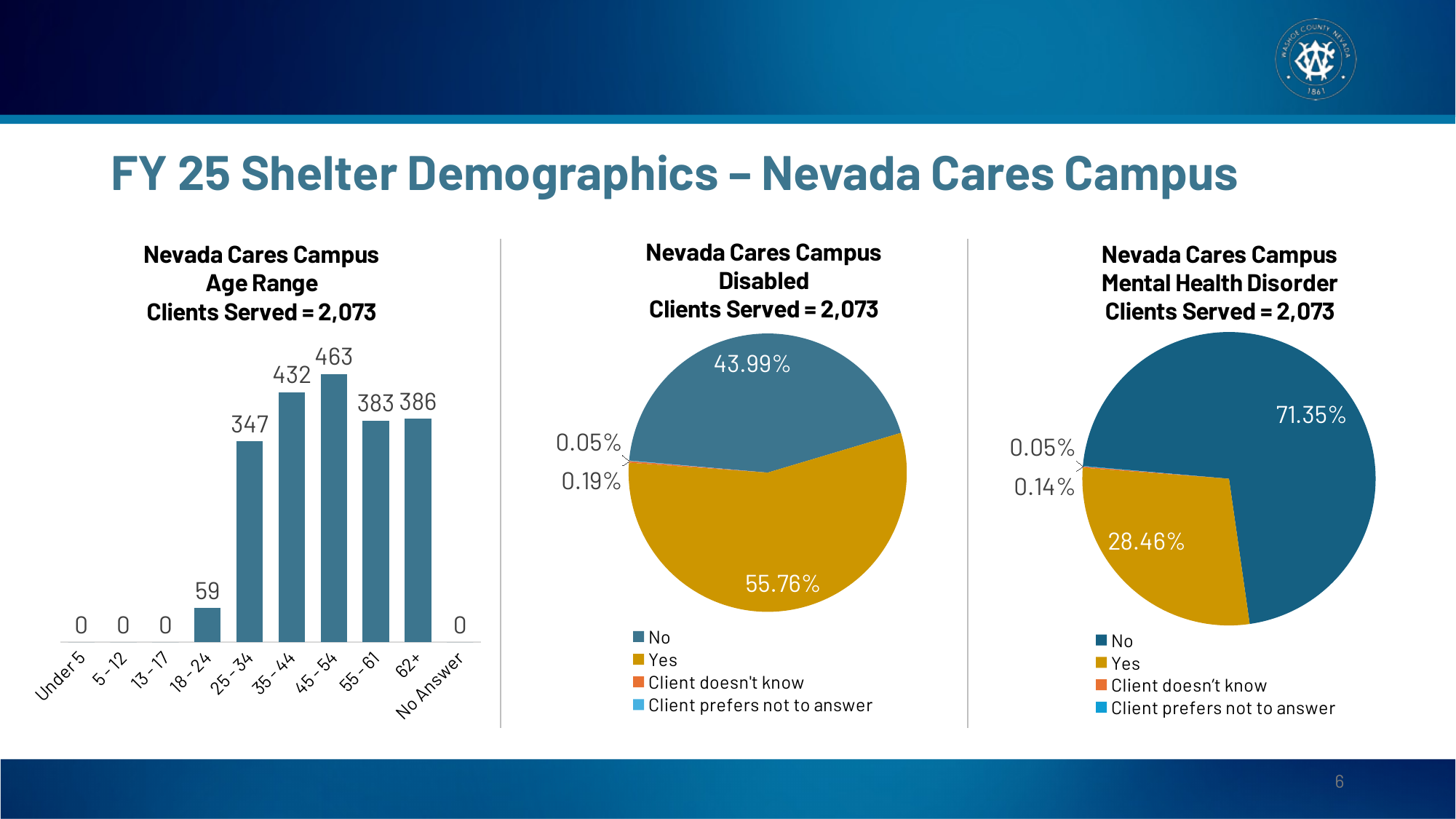

# FY 25 Shelter Demographics – Nevada Cares Campus

### Chart: Nevada Cares Campus
Disabled
Clients Served = 2,073

| Category |  |
|---|---|
| No | 0.4399 |
| Yes | 0.5576 |
| Client doesn't know | 0.0019 |
| Client prefers not to answer | 0.0005 |

### Chart: Nevada Cares Campus
Age Range
Clients Served = 2,073

| Category |  |
|---|---|
| Under 5 | 0.0 |
| 5 - 12 | 0.0 |
| 13 - 17 | 0.0 |
| 18 - 24 | 59.0 |
| 25 - 34 | 347.0 |
| 35 - 44 | 432.0 |
| 45 - 54 | 463.0 |
| 55 - 61 | 383.0 |
| 62+ | 386.0 |
| No Answer | 0.0 |

### Chart: Nevada Cares Campus
Mental Health Disorder
Clients Served = 2,073

| Category |  |
|---|---|
| No | 0.7135 |
| Yes | 0.2846 |
| Client doesn’t know | 0.0014 |
| Client prefers not to answer | 0.0005 |
6